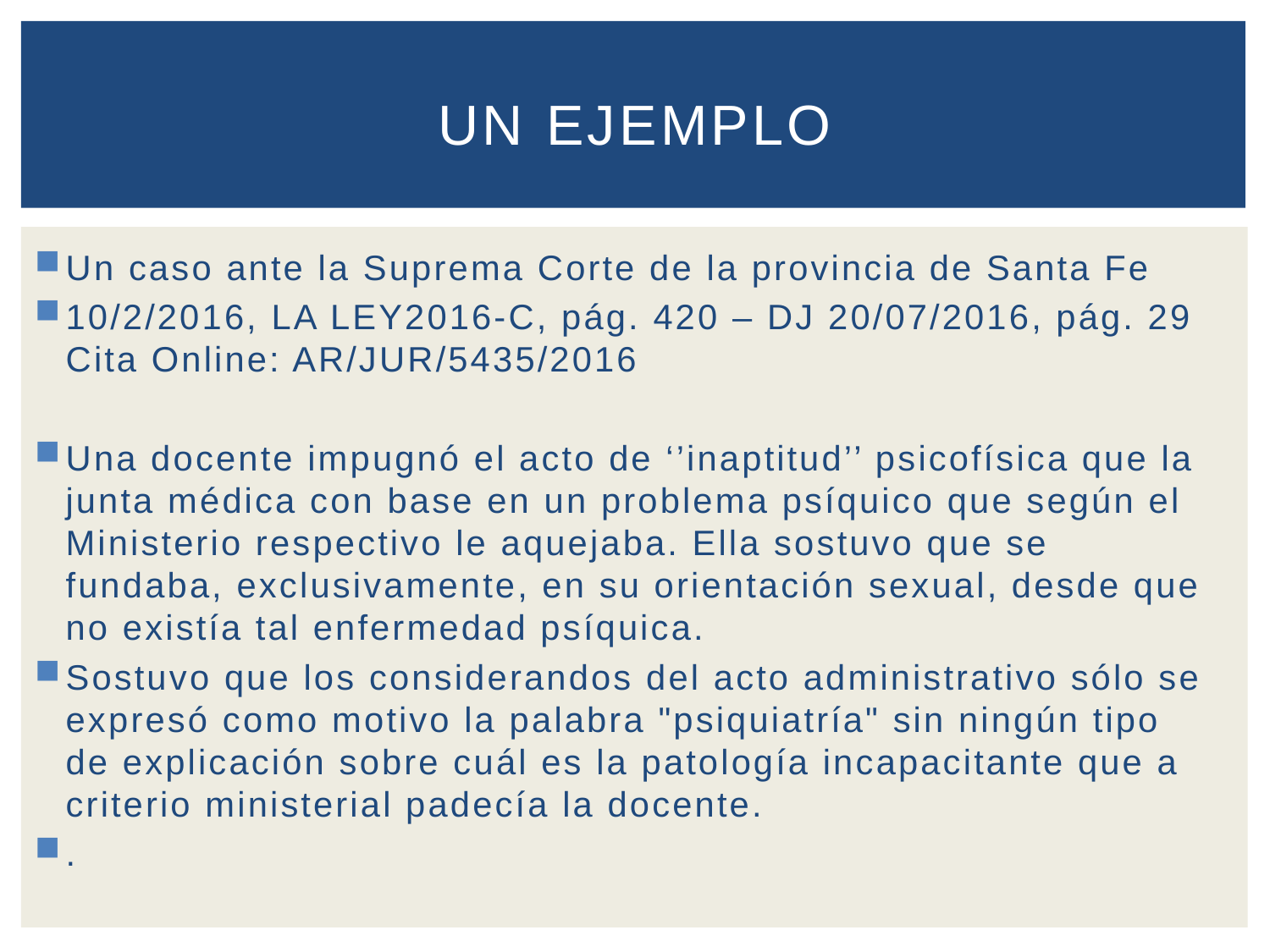

# Un EJEMPLO
Un caso ante la Suprema Corte de la provincia de Santa Fe
10/2/2016, LA LEY2016-C, pág. 420 – DJ 20/07/2016, pág. 29 Cita Online: AR/JUR/5435/2016

Una docente impugnó el acto de ‘’inaptitud’’ psicofísica que la junta médica con base en un problema psíquico que según el Ministerio respectivo le aquejaba. Ella sostuvo que se fundaba, exclusivamente, en su orientación sexual, desde que no existía tal enfermedad psíquica.
Sostuvo que los considerandos del acto administrativo sólo se expresó como motivo la palabra "psiquiatría" sin ningún tipo de explicación sobre cuál es la patología incapacitante que a criterio ministerial padecía la docente.
.